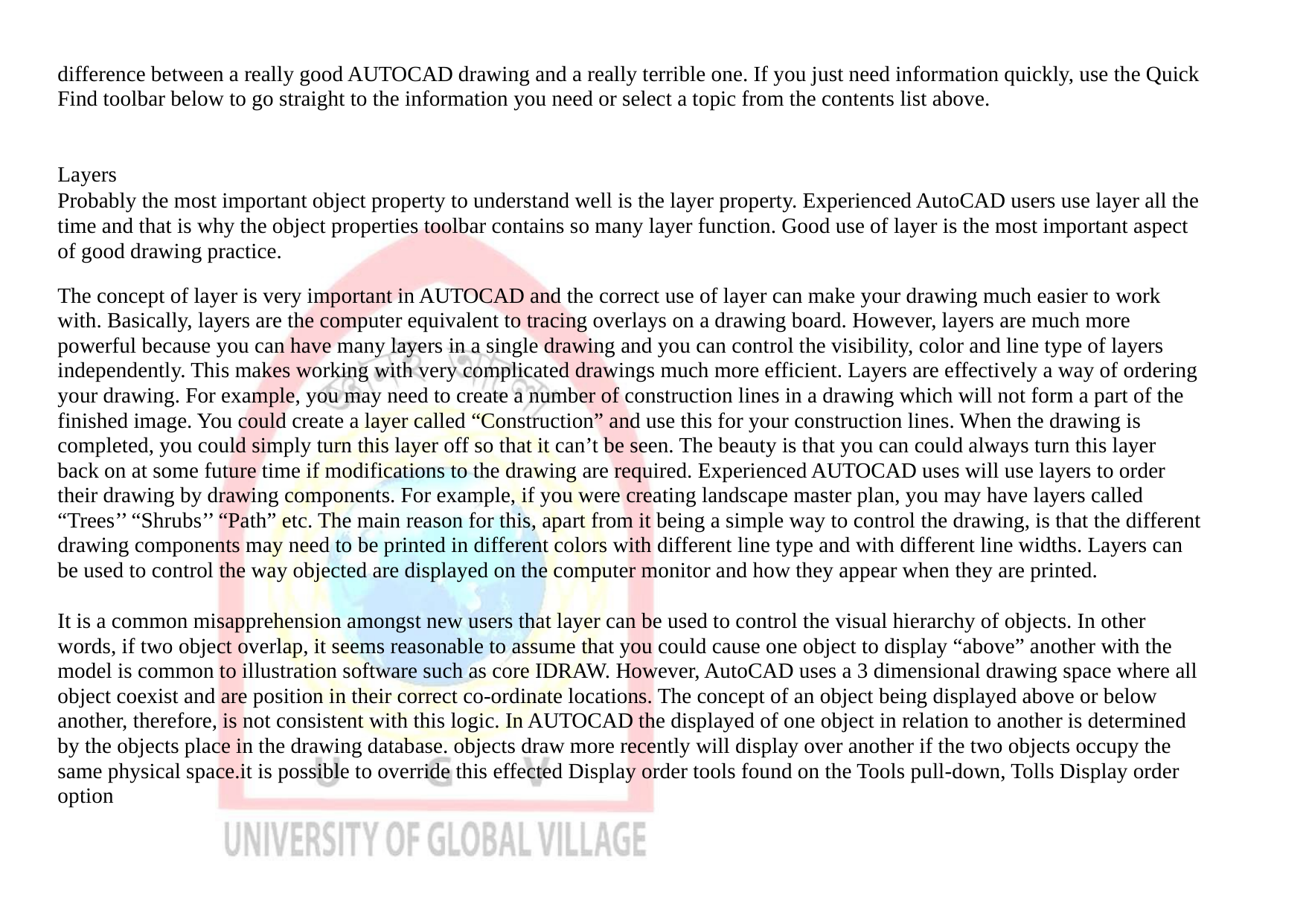

difference between a really good AUTOCAD drawing and a really terrible one. If you just need information quickly, use the Quick Find toolbar below to go straight to the information you need or select a topic from the contents list above.

Layers
Probably the most important object property to understand well is the layer property. Experienced AutoCAD users use layer all the time and that is why the object properties toolbar contains so many layer function. Good use of layer is the most important aspect of good drawing practice.
The concept of layer is very important in AUTOCAD and the correct use of layer can make your drawing much easier to work with. Basically, layers are the computer equivalent to tracing overlays on a drawing board. However, layers are much more powerful because you can have many layers in a single drawing and you can control the visibility, color and line type of layers independently. This makes working with very complicated drawings much more efficient. Layers are effectively a way of ordering your drawing. For example, you may need to create a number of construction lines in a drawing which will not form a part of the finished image. You could create a layer called “Construction” and use this for your construction lines. When the drawing is completed, you could simply turn this layer off so that it can’t be seen. The beauty is that you can could always turn this layer back on at some future time if modifications to the drawing are required. Experienced AUTOCAD uses will use layers to order their drawing by drawing components. For example, if you were creating landscape master plan, you may have layers called “Trees’’ “Shrubs’’ “Path” etc. The main reason for this, apart from it being a simple way to control the drawing, is that the different drawing components may need to be printed in different colors with different line type and with different line widths. Layers can be used to control the way objected are displayed on the computer monitor and how they appear when they are printed.

It is a common misapprehension amongst new users that layer can be used to control the visual hierarchy of objects. In other words, if two object overlap, it seems reasonable to assume that you could cause one object to display “above” another with the model is common to illustration software such as core IDRAW. However, AutoCAD uses a 3 dimensional drawing space where all object coexist and are position in their correct co-ordinate locations. The concept of an object being displayed above or below another, therefore, is not consistent with this logic. In AUTOCAD the displayed of one object in relation to another is determined by the objects place in the drawing database. objects draw more recently will display over another if the two objects occupy the same physical space.it is possible to override this effected Display order tools found on the Tools pull-down, Tolls Display order option